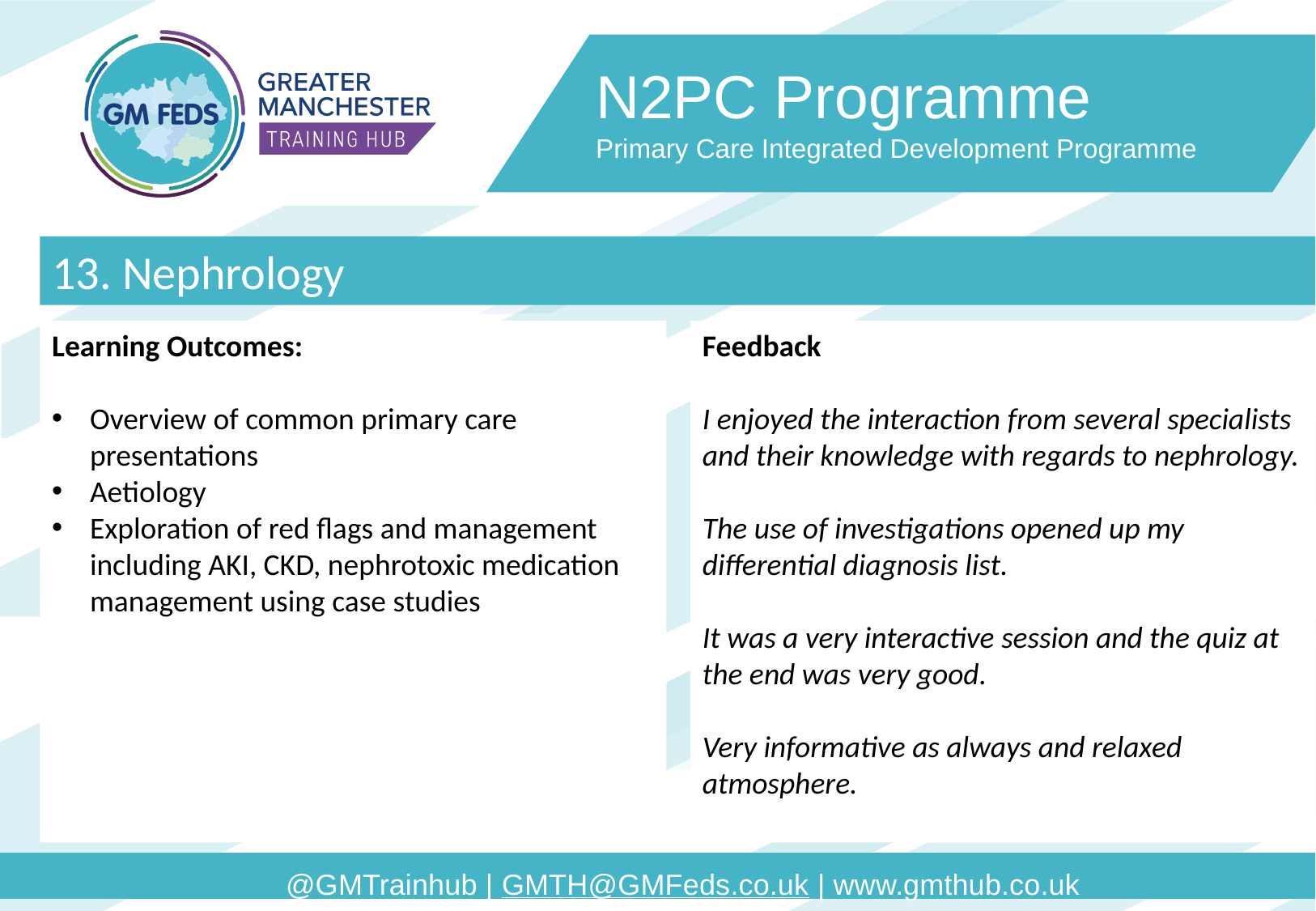

N2PC Programme
Primary Care Integrated Development Programme
13. Nephrology
Learning Outcomes:

Overview of common primary care presentations
Aetiology
Exploration of red flags and management including AKI, CKD, nephrotoxic medication management using case studies

Feedback

I enjoyed the interaction from several specialists and their knowledge with regards to nephrology.

The use of investigations opened up my differential diagnosis list.

It was a very interactive session and the quiz at the end was very good.

Very informative as always and relaxed atmosphere.

@GMTrainhub | GMTH@GMFeds.co.uk | www.gmthub.co.uk